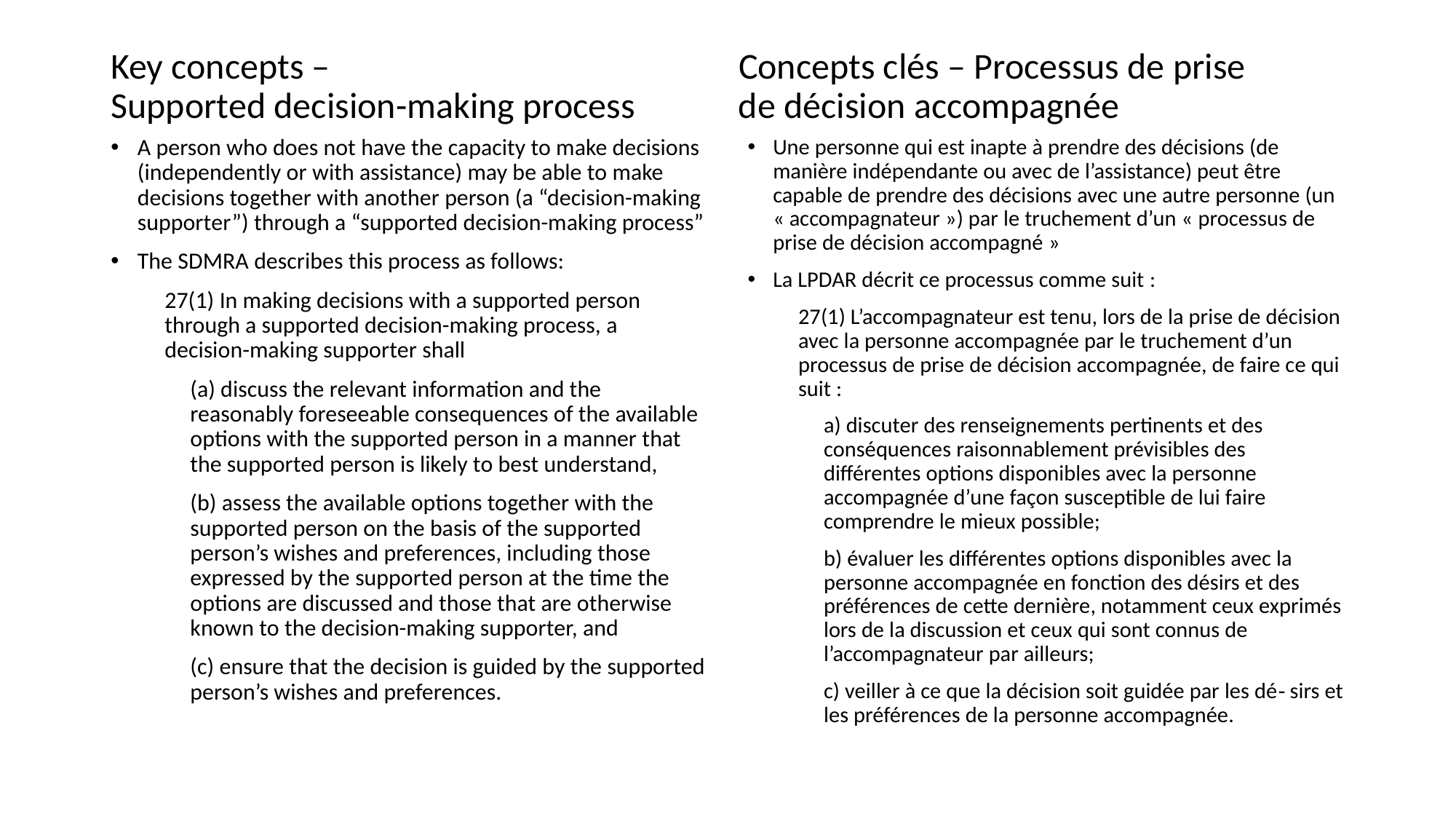

# Key concepts – 			          Concepts clés – Processus de prise Supported decision-making process	          de décision accompagnée
A person who does not have the capacity to make decisions (independently or with assistance) may be able to make decisions together with another person (a “decision-making supporter”) through a “supported decision-making process”
The SDMRA describes this process as follows:
27(1) In making decisions with a supported person through a supported decision-making process, a decision-making supporter shall
(a) discuss the relevant information and the reasonably foreseeable consequences of the available options with the supported person in a manner that the supported person is likely to best understand,
(b) assess the available options together with the supported person on the basis of the supported person’s wishes and preferences, including those expressed by the supported person at the time the options are discussed and those that are otherwise known to the decision-making supporter, and
(c) ensure that the decision is guided by the supported person’s wishes and preferences.

Une personne qui est inapte à prendre des décisions (de manière indépendante ou avec de l’assistance) peut être capable de prendre des décisions avec une autre personne (un « accompagnateur ») par le truchement d’un « processus de prise de décision accompagné »
La LPDAR décrit ce processus comme suit :
27(1) L’accompagnateur est tenu, lors de la prise de décision avec la personne accompagnée par le truchement d’un processus de prise de décision accompagnée, de faire ce qui suit :
a) discuter des renseignements pertinents et des conséquences raisonnablement prévisibles des différentes options disponibles avec la personne accompagnée d’une façon susceptible de lui faire comprendre le mieux possible;
b) évaluer les différentes options disponibles avec la personne accompagnée en fonction des désirs et des préférences de cette dernière, notamment ceux exprimés lors de la discussion et ceux qui sont connus de l’accompagnateur par ailleurs;
c) veiller à ce que la décision soit guidée par les dé‐ sirs et les préférences de la personne accompagnée.